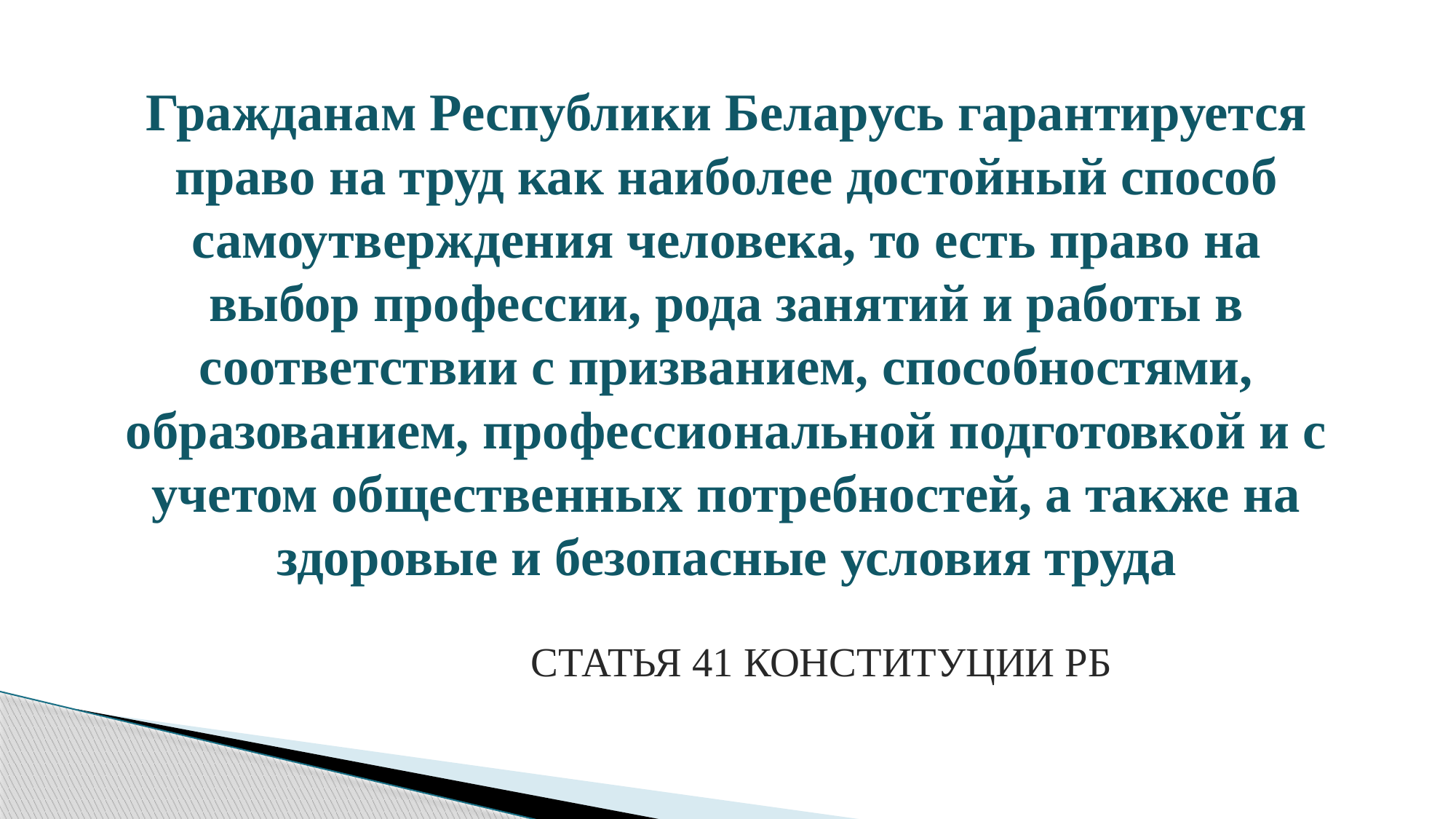

#
Гражданам Республики Беларусь гарантируется право на труд как наиболее достойный способ самоутверждения человека, то есть право на выбор профессии, рода занятий и работы в соответствии с призванием, способностями, образованием, профессиональной подготовкой и с учетом общественных потребностей, а также на здоровые и безопасные условия труда

			        СТАТЬЯ 41 КОНСТИТУЦИИ РБ